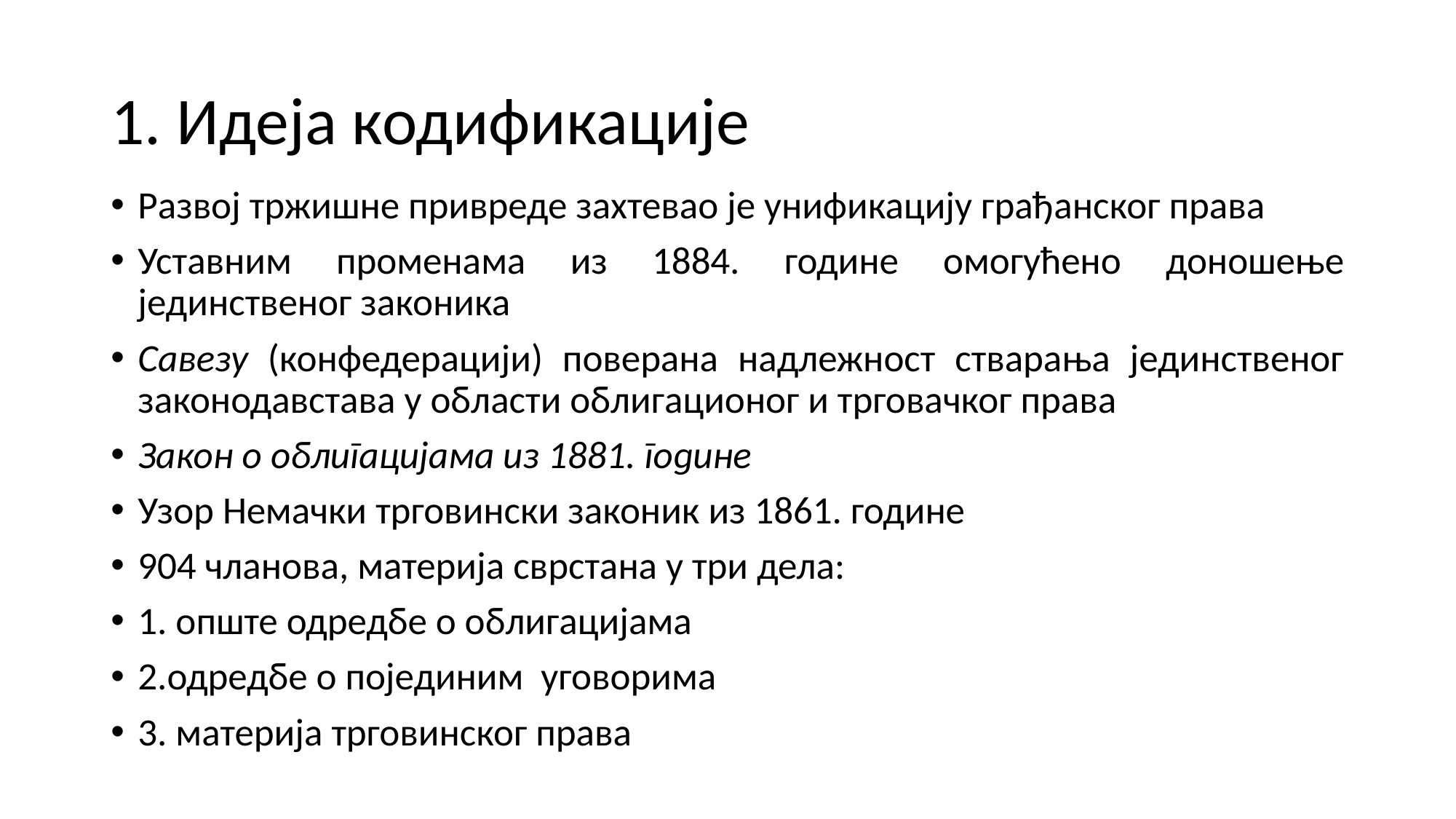

# 1. Идеја кодификације
Развој тржишне привреде захтевао је унификацију грађанског права
Уставним променама из 1884. године омогућено доношење јединственог законика
Савезу (конфедерацији) поверана надлежност стварања јединственог законодавстава у области облигационог и трговачког права
Закон о облигацијама из 1881. године
Узор Немачки трговински законик из 1861. године
904 чланова, материја сврстана у три дела:
1. опште одредбе о облигацијама
2.одредбе о појединим  уговорима
3. материја трговинског права